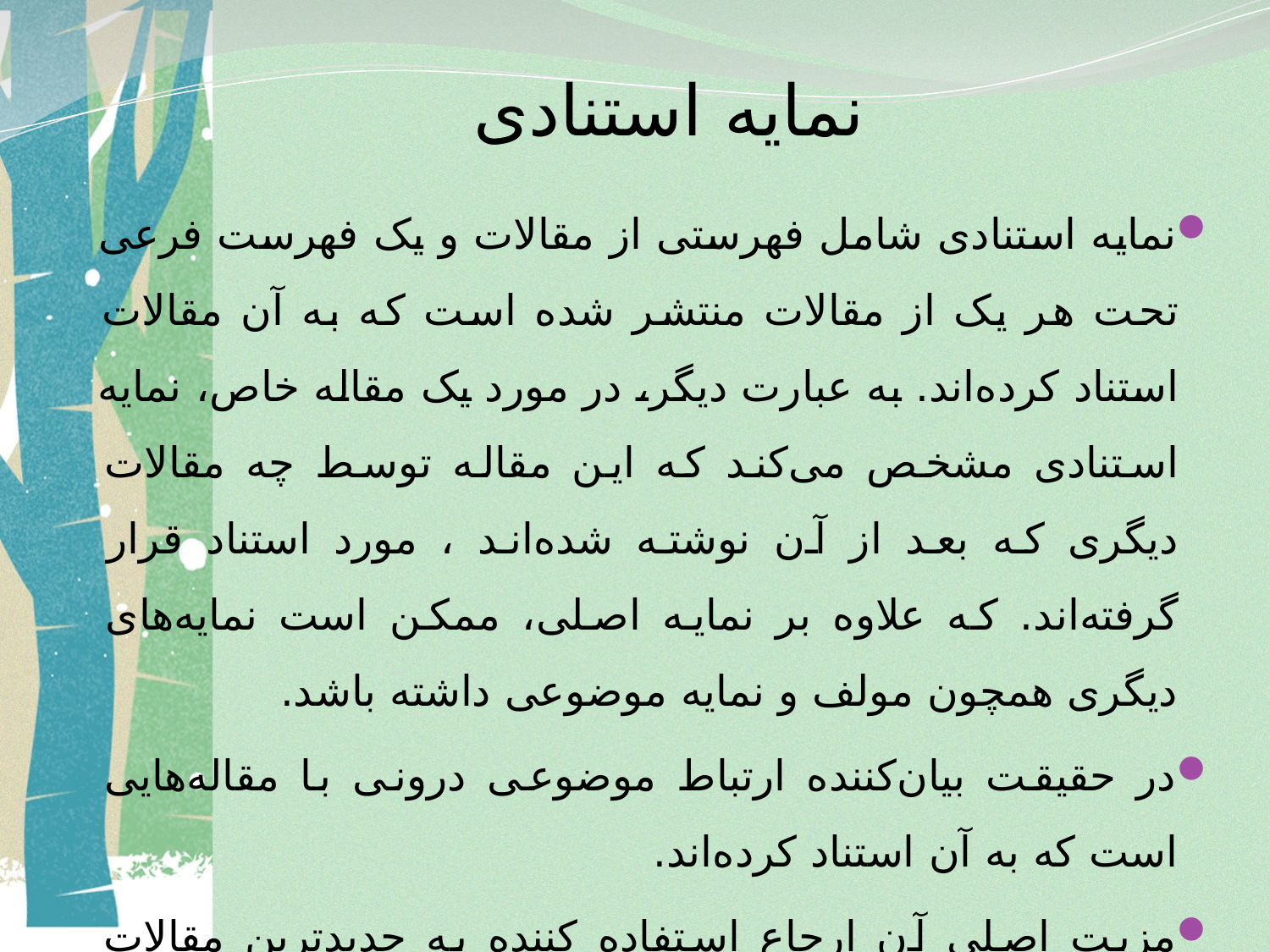

# نمایه استنادی
نمایه استنادی شامل فهرستی از مقالات و یک فهرست فرعی تحت هر یک از مقالات منتشر شده است که به آن مقالات استناد کرده‌اند. به عبارت دیگر، در مورد یک مقاله خاص، نمایه استنادی مشخص می‌کند که این مقاله توسط چه مقالات دیگری که بعد از آن نوشته شده‌اند ، مورد استناد قرار گرفته‌اند. که علاوه بر نمایه اصلی، ممکن است نمایه‌های دیگری همچون مولف و نمایه موضوعی داشته باشد.
در حقیقت بیان‌کننده ارتباط موضوعی درونی با مقاله‌هایی است که به آن استناد کرده‌اند.
مزیت اصلی آن ارجاع استفاده کننده به جدیدترین مقالات است